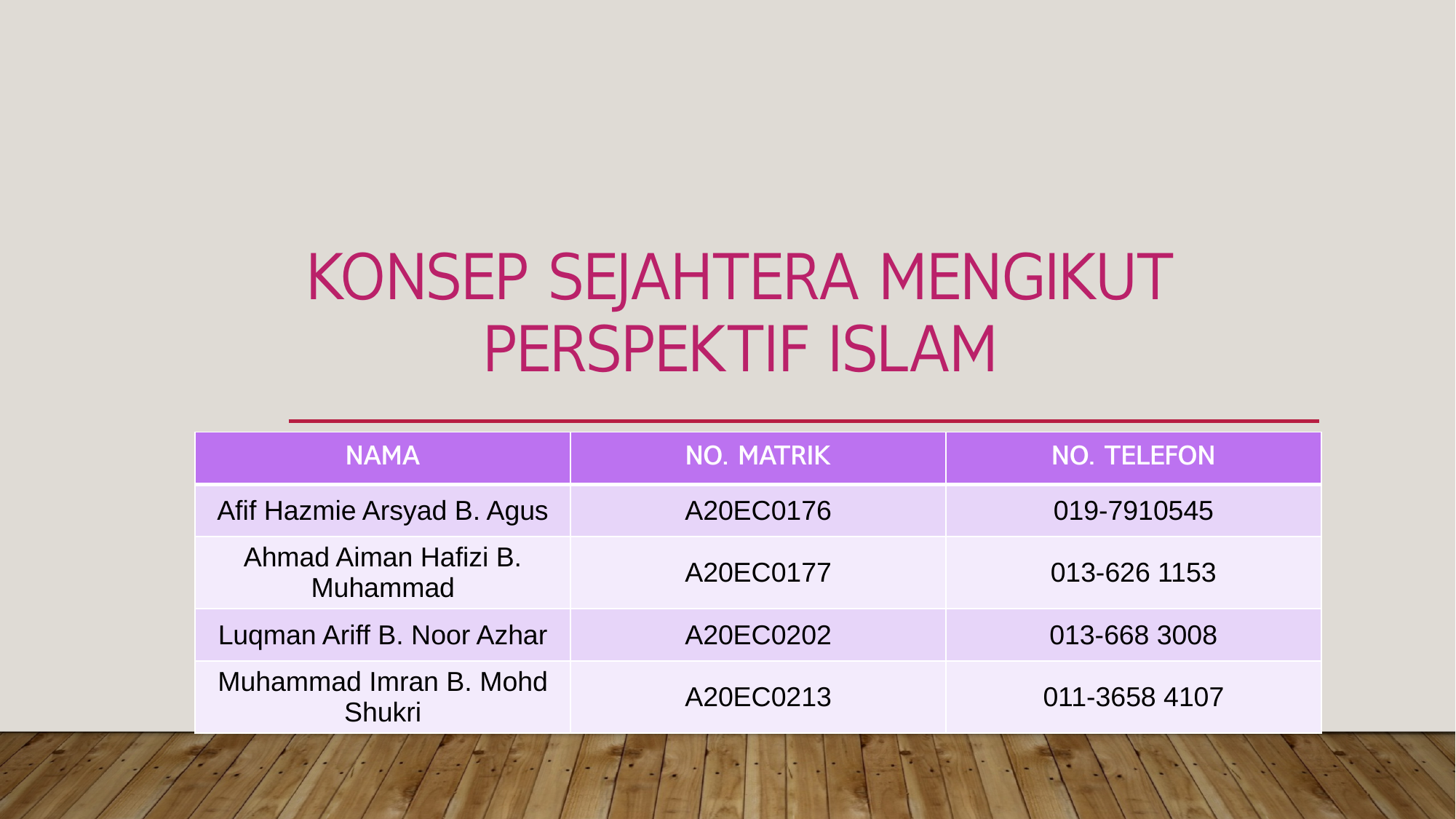

# Konsep sejahtera mengikut perspektif islam
| NAMA | NO. MATRIK | NO. TELEFON |
| --- | --- | --- |
| Afif Hazmie Arsyad B. Agus | A20EC0176 | 019-7910545 |
| Ahmad Aiman Hafizi B. Muhammad | A20EC0177 | 013-626 1153 |
| Luqman Ariff B. Noor Azhar | A20EC0202 | 013-668 3008 |
| Muhammad Imran B. Mohd Shukri | A20EC0213 | 011-3658 4107 |